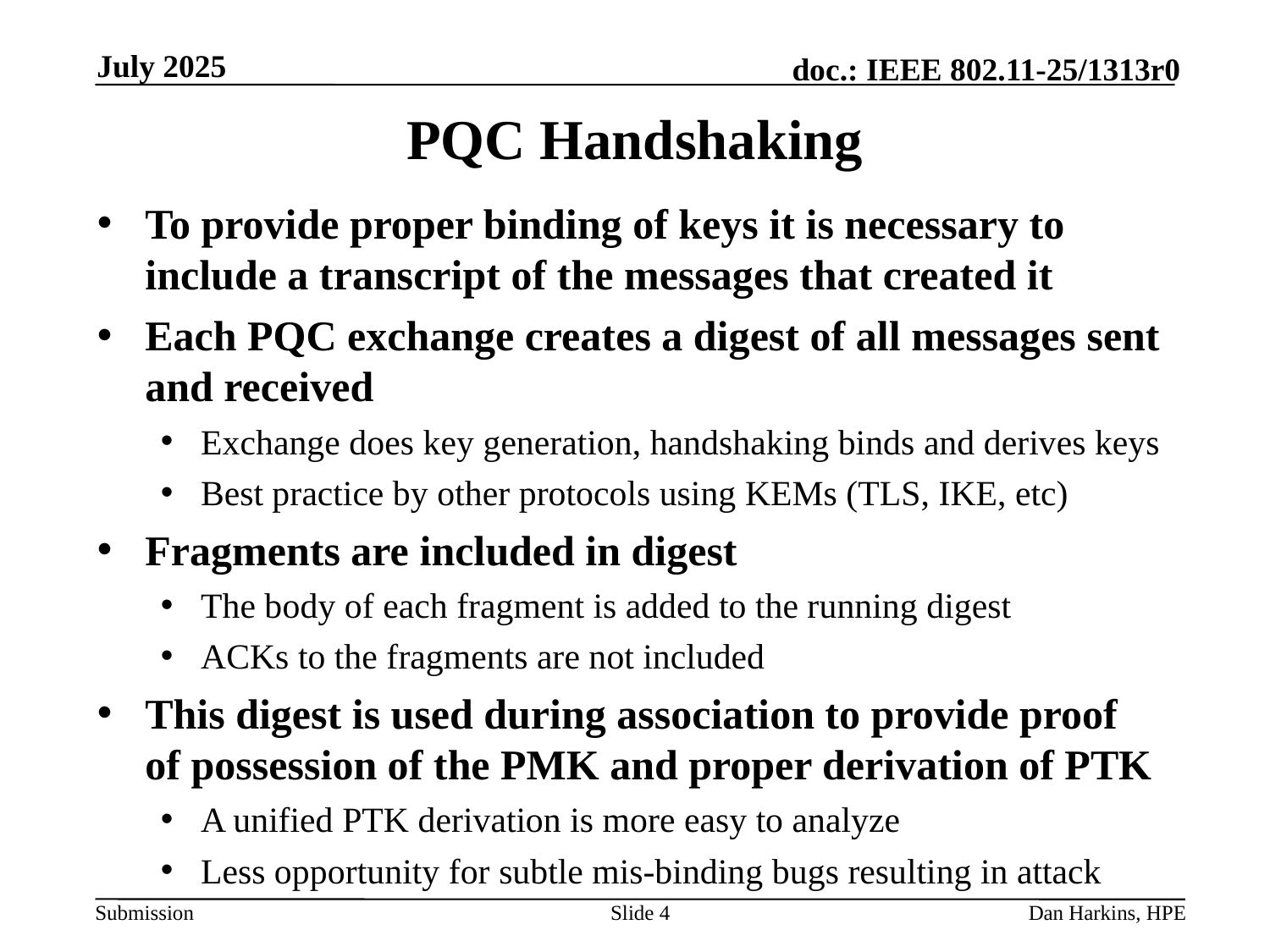

July 2025
# PQC Handshaking
To provide proper binding of keys it is necessary to include a transcript of the messages that created it
Each PQC exchange creates a digest of all messages sent and received
Exchange does key generation, handshaking binds and derives keys
Best practice by other protocols using KEMs (TLS, IKE, etc)
Fragments are included in digest
The body of each fragment is added to the running digest
ACKs to the fragments are not included
This digest is used during association to provide proof of possession of the PMK and proper derivation of PTK
A unified PTK derivation is more easy to analyze
Less opportunity for subtle mis-binding bugs resulting in attack
Slide 4
Dan Harkins, HPE